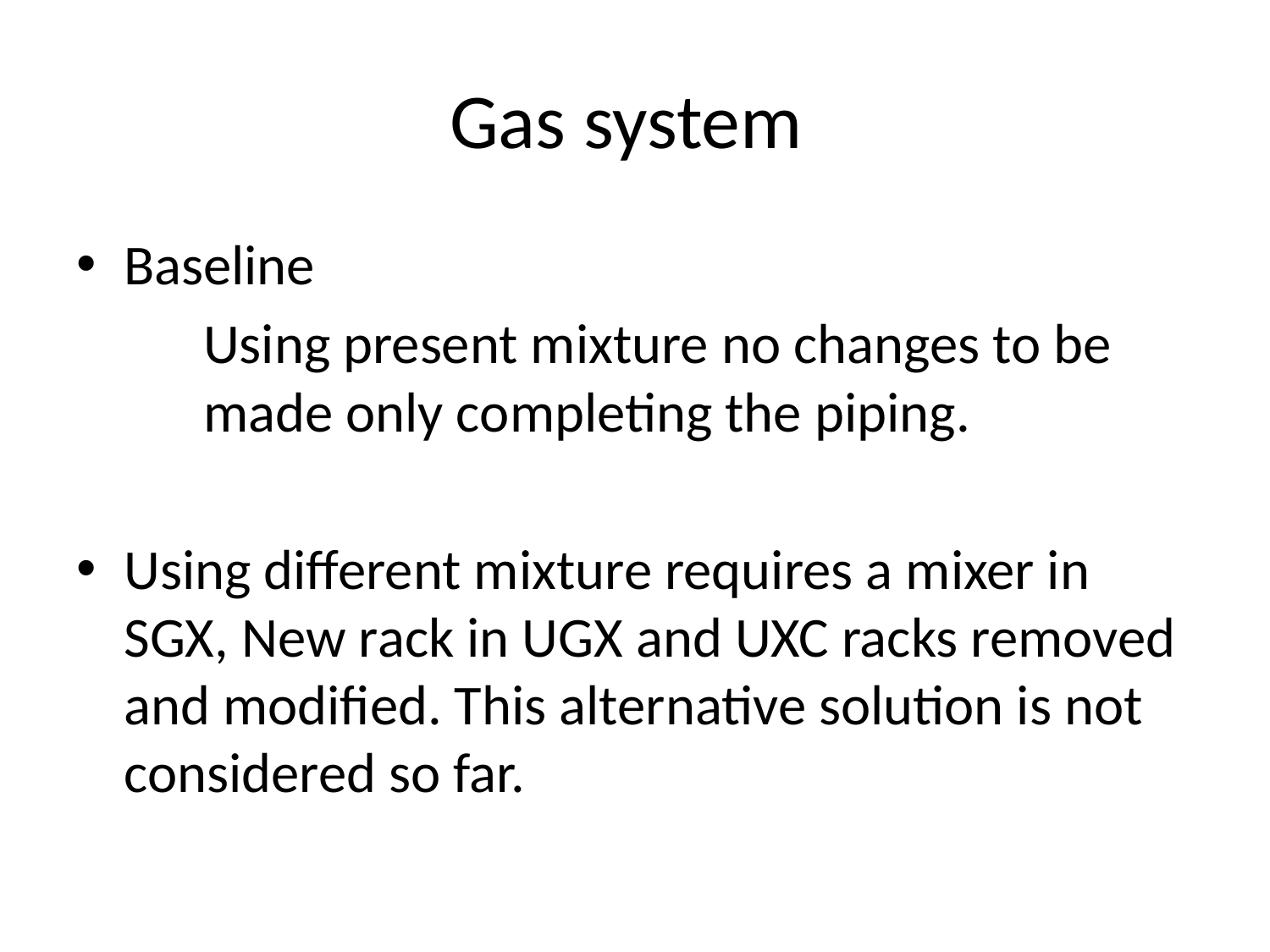

# Gas system
Baseline
	Using present mixture no changes to be 	made only completing the piping.

Using different mixture requires a mixer in SGX, New rack in UGX and UXC racks removed and modified. This alternative solution is not considered so far.